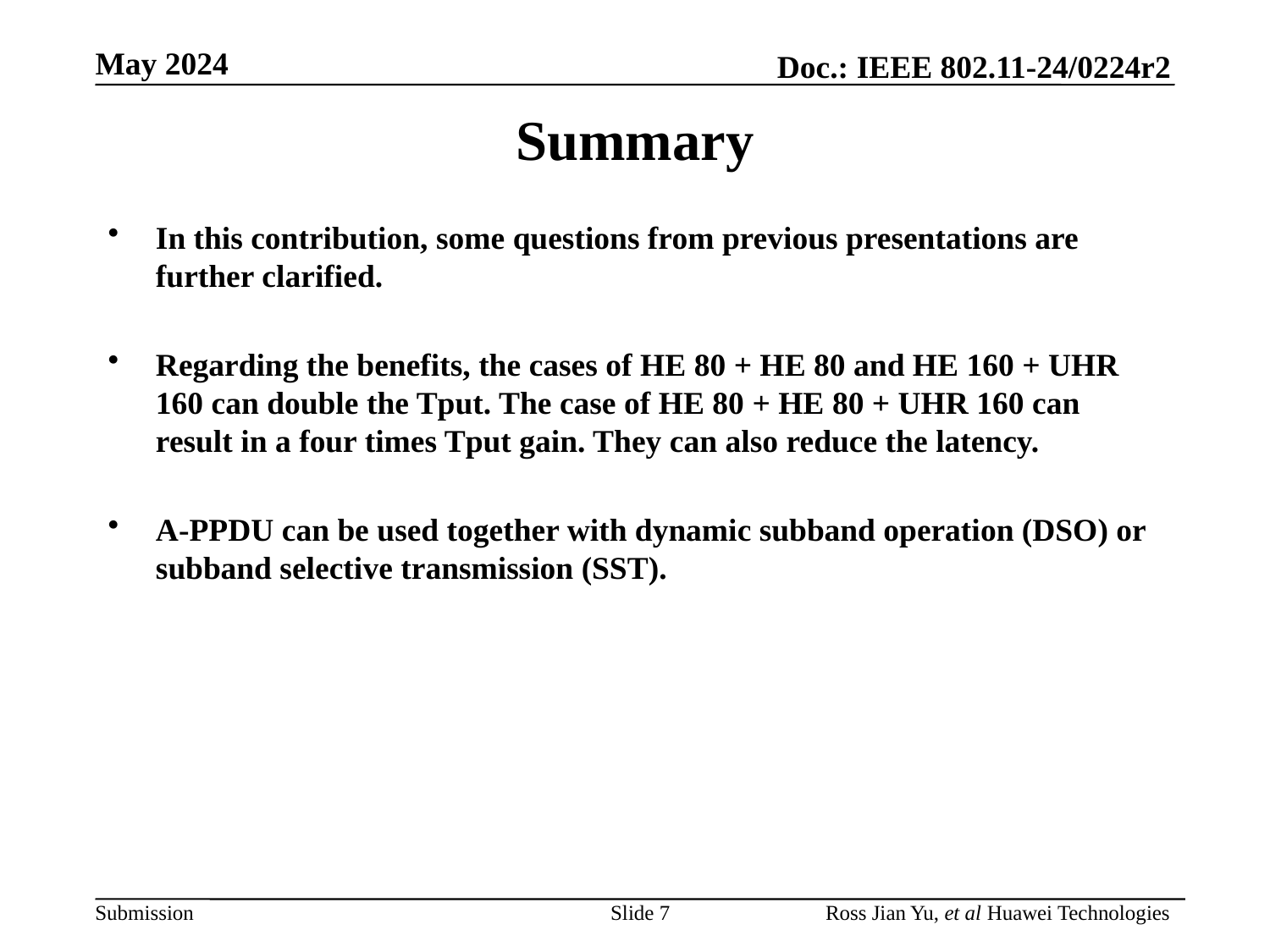

# Summary
In this contribution, some questions from previous presentations are further clarified.

Regarding the benefits, the cases of HE 80 + HE 80 and HE 160 + UHR 160 can double the Tput. The case of HE 80 + HE 80 + UHR 160 can result in a four times Tput gain. They can also reduce the latency.

A-PPDU can be used together with dynamic subband operation (DSO) or subband selective transmission (SST).
Slide 7